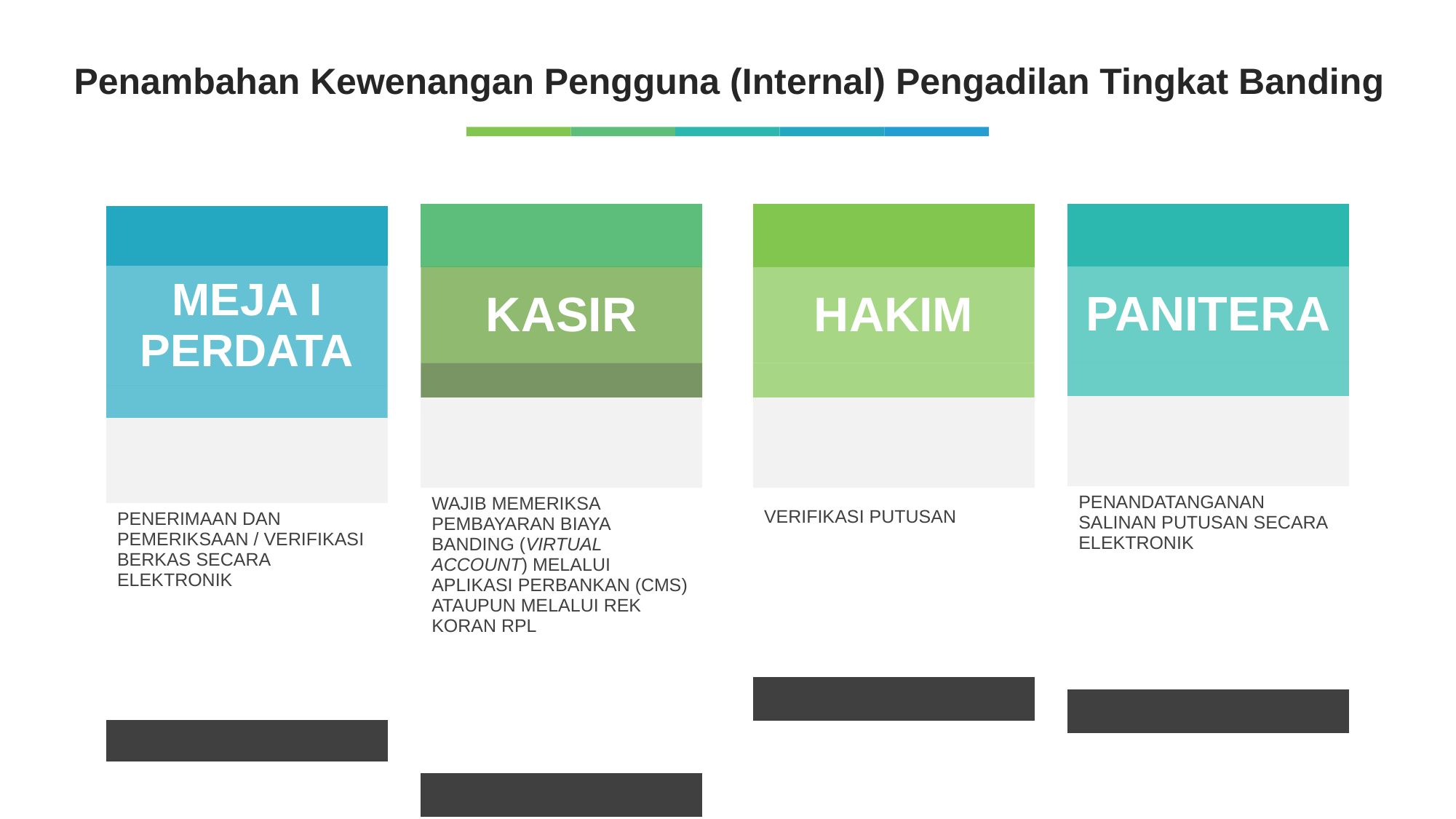

Penambahan Kewenangan Pengguna (Internal) Pengadilan Tingkat Banding
|  |
| --- |
| HAKIM |
|  |
|  |
| VERIFIKASI PUTUSAN |
|  |
|  |
|  |
|  |
|  |
| --- |
| KASIR |
|  |
|  |
| WAJIB MEMERIKSA PEMBAYARAN BIAYA BANDING (VIRTUAL ACCOUNT) MELALUI APLIKASI PERBANKAN (CMS) ATAUPUN MELALUI REK KORAN RPL |
|  |
|  |
|  |
|  |
|  |
| --- |
| PANITERA |
|  |
|  |
| PENANDATANGANAN SALINAN PUTUSAN SECARA ELEKTRONIK |
|  |
|  |
|  |
|  |
|  |
| --- |
| MEJA I PERDATA |
|  |
|  |
| PENERIMAAN DAN PEMERIKSAAN / VERIFIKASI BERKAS SECARA ELEKTRONIK |
|  |
|  |
|  |
|  |